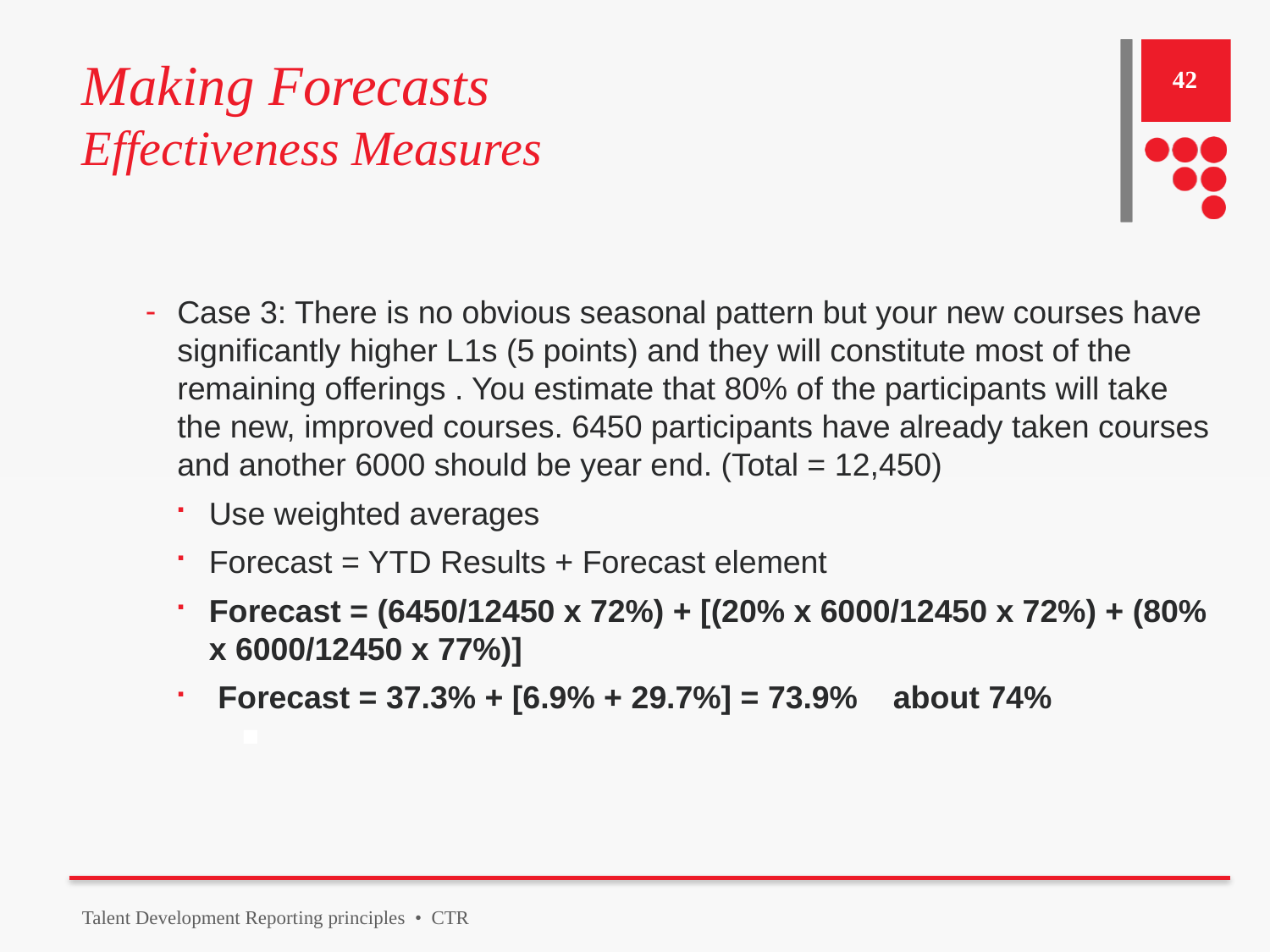

# Making Forecasts Effectiveness Measures
42
Case 3: There is no obvious seasonal pattern but your new courses have significantly higher L1s (5 points) and they will constitute most of the remaining offerings . You estimate that 80% of the participants will take the new, improved courses. 6450 participants have already taken courses and another 6000 should be year end. (Total = 12,450)
Use weighted averages
Forecast = YTD Results + Forecast element
Forecast = (6450/12450 x 72%) + [(20% x 6000/12450 x 72%) + (80% x 6000/12450 x 77%)]
 Forecast = 37.3% + [6.9% + 29.7%] = 73.9%    about 74%

Talent Development Reporting principles  •  CTR